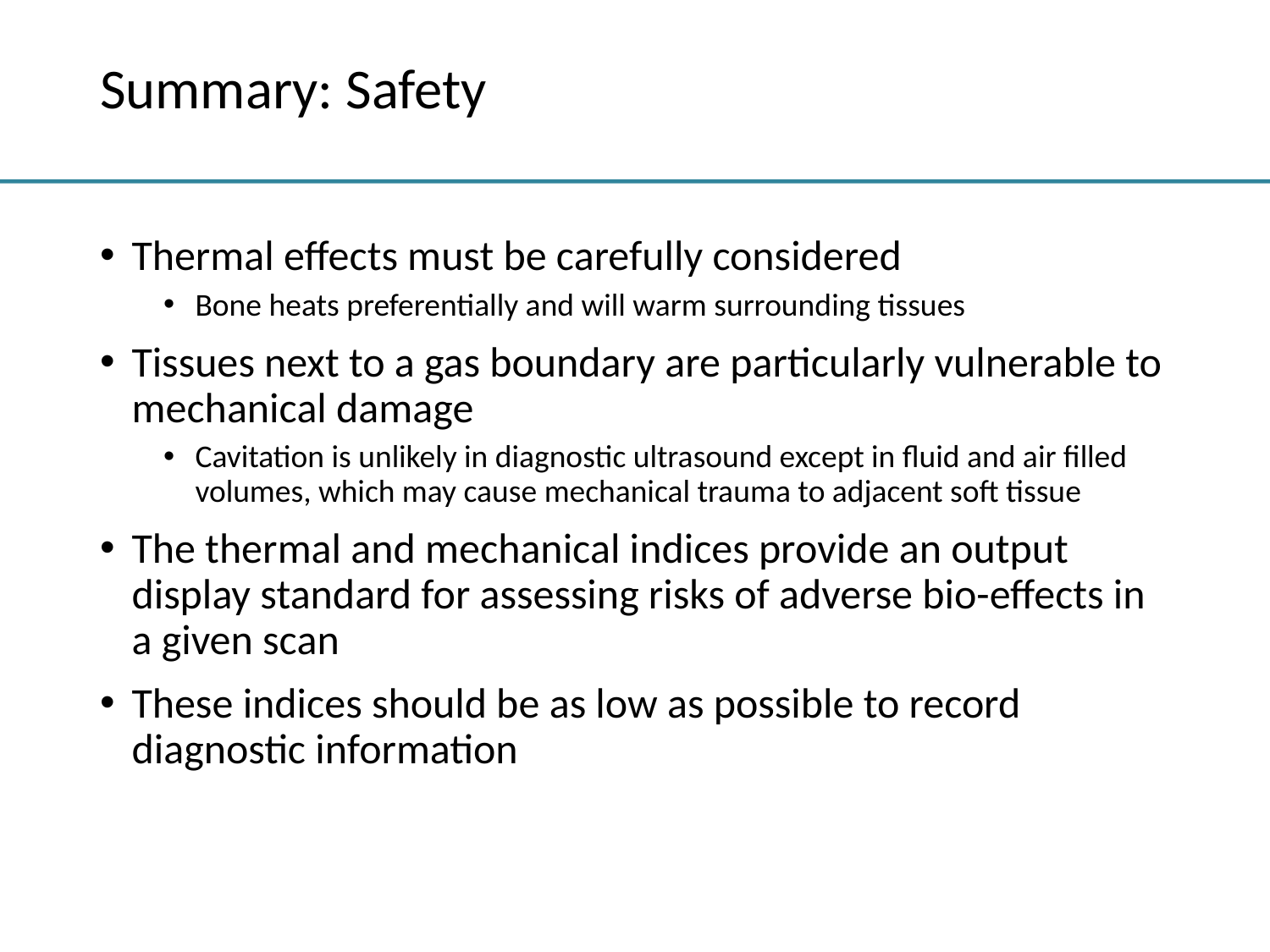

# Summary: Safety
Thermal effects must be carefully considered
Bone heats preferentially and will warm surrounding tissues
Tissues next to a gas boundary are particularly vulnerable to mechanical damage
Cavitation is unlikely in diagnostic ultrasound except in fluid and air filled volumes, which may cause mechanical trauma to adjacent soft tissue
The thermal and mechanical indices provide an output display standard for assessing risks of adverse bio-effects in a given scan
These indices should be as low as possible to record diagnostic information